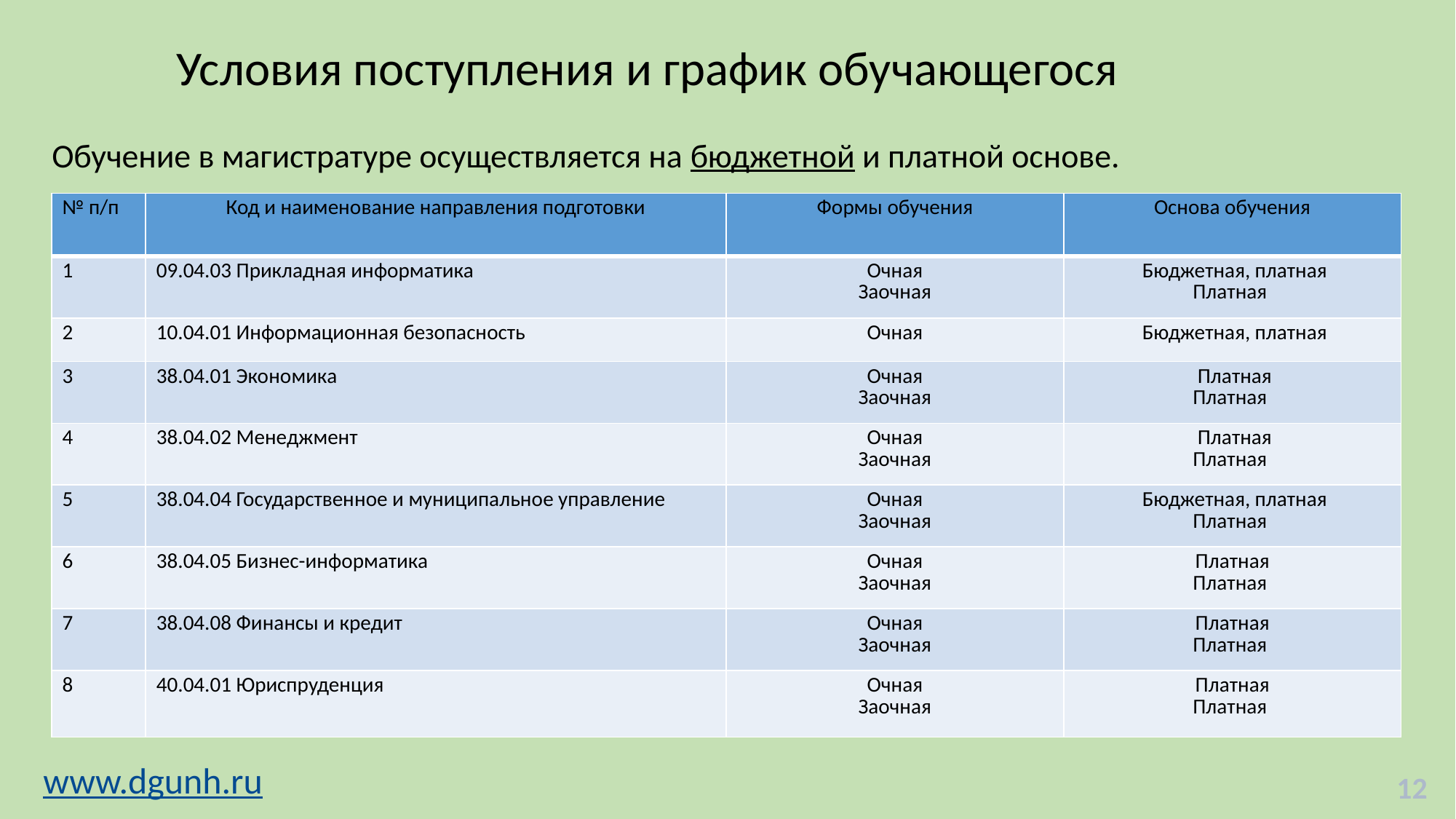

# Условия поступления и график обучающегося
Обучение в магистратуре осуществляется на бюджетной и платной основе.

| № п/п | Код и наименование направления подготовки | Формы обучения | Основа обучения |
| --- | --- | --- | --- |
| 1 | 09.04.03 Прикладная информатика | Очная Заочная | Бюджетная, платная Платная |
| 2 | 10.04.01 Информационная безопасность | Очная | Бюджетная, платная |
| 3 | 38.04.01 Экономика | Очная Заочная | Платная Платная |
| 4 | 38.04.02 Менеджмент | Очная Заочная | Платная Платная |
| 5 | 38.04.04 Государственное и муниципальное управление | Очная Заочная | Бюджетная, платная Платная |
| 6 | 38.04.05 Бизнес-информатика | Очная Заочная | Платная Платная |
| 7 | 38.04.08 Финансы и кредит | Очная Заочная | Платная Платная |
| 8 | 40.04.01 Юриспруденция | Очная Заочная | Платная Платная |
www.dgunh.ru
12